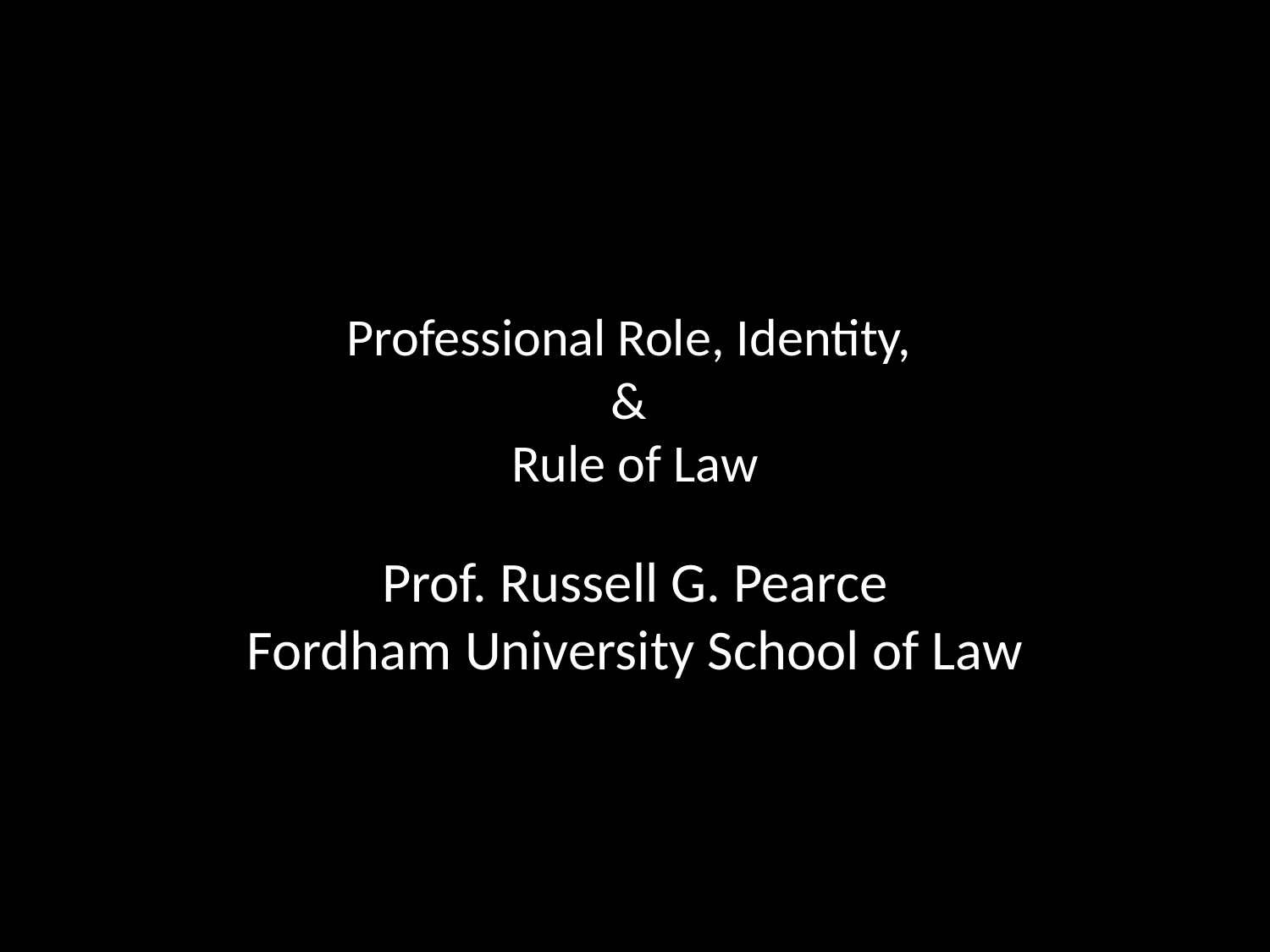

# Professional Role, Identity, & Rule of Law
Prof. Russell G. Pearce
Fordham University School of Law